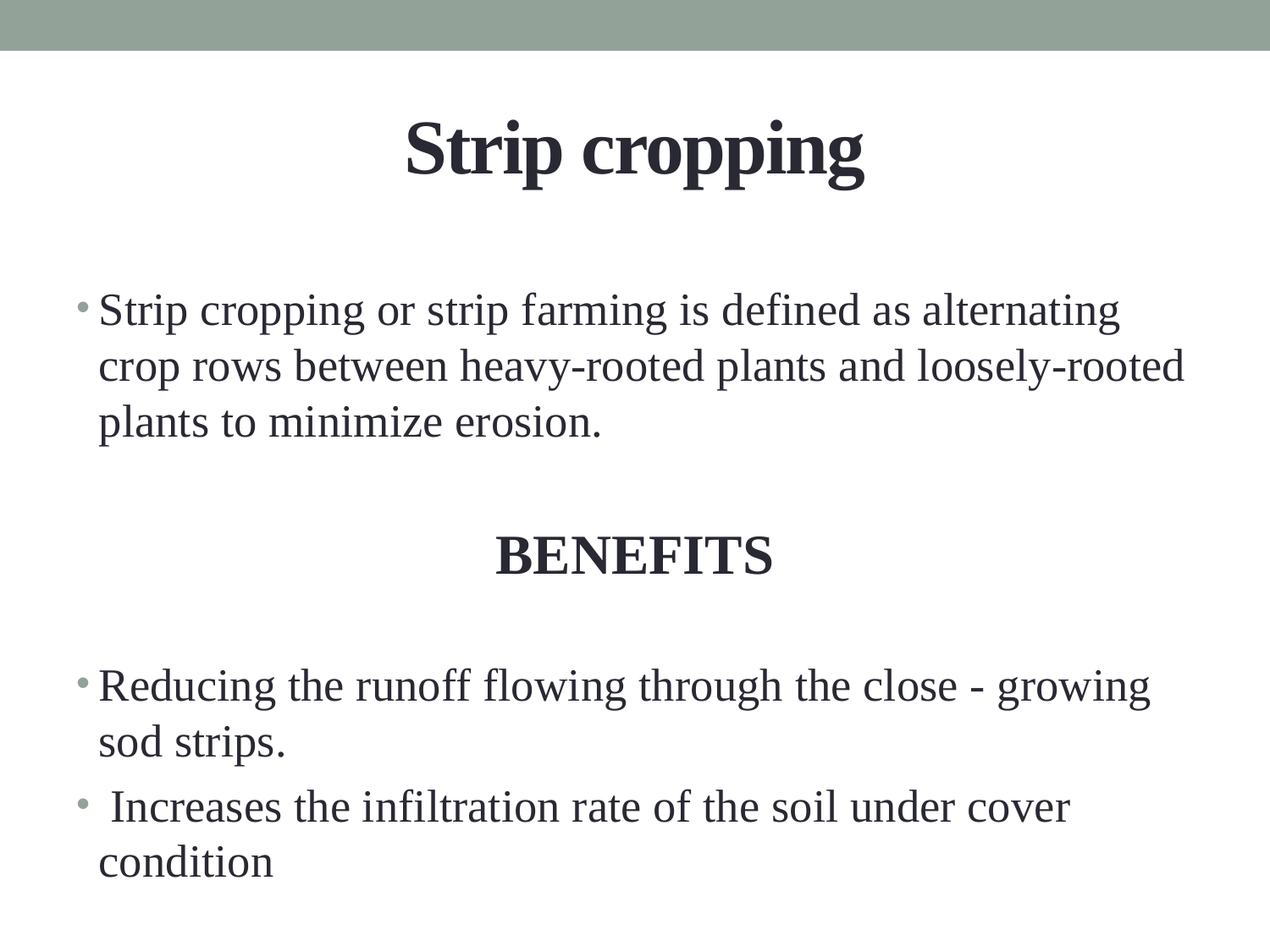

# Strip cropping

Strip cropping or strip farming is defined as alternating crop rows between heavy-rooted plants and loosely-rooted plants to minimize erosion.

BENEFITS

Reducing the runoff flowing through the close - growing sod strips.
 Increases the infiltration rate of the soil under cover condition